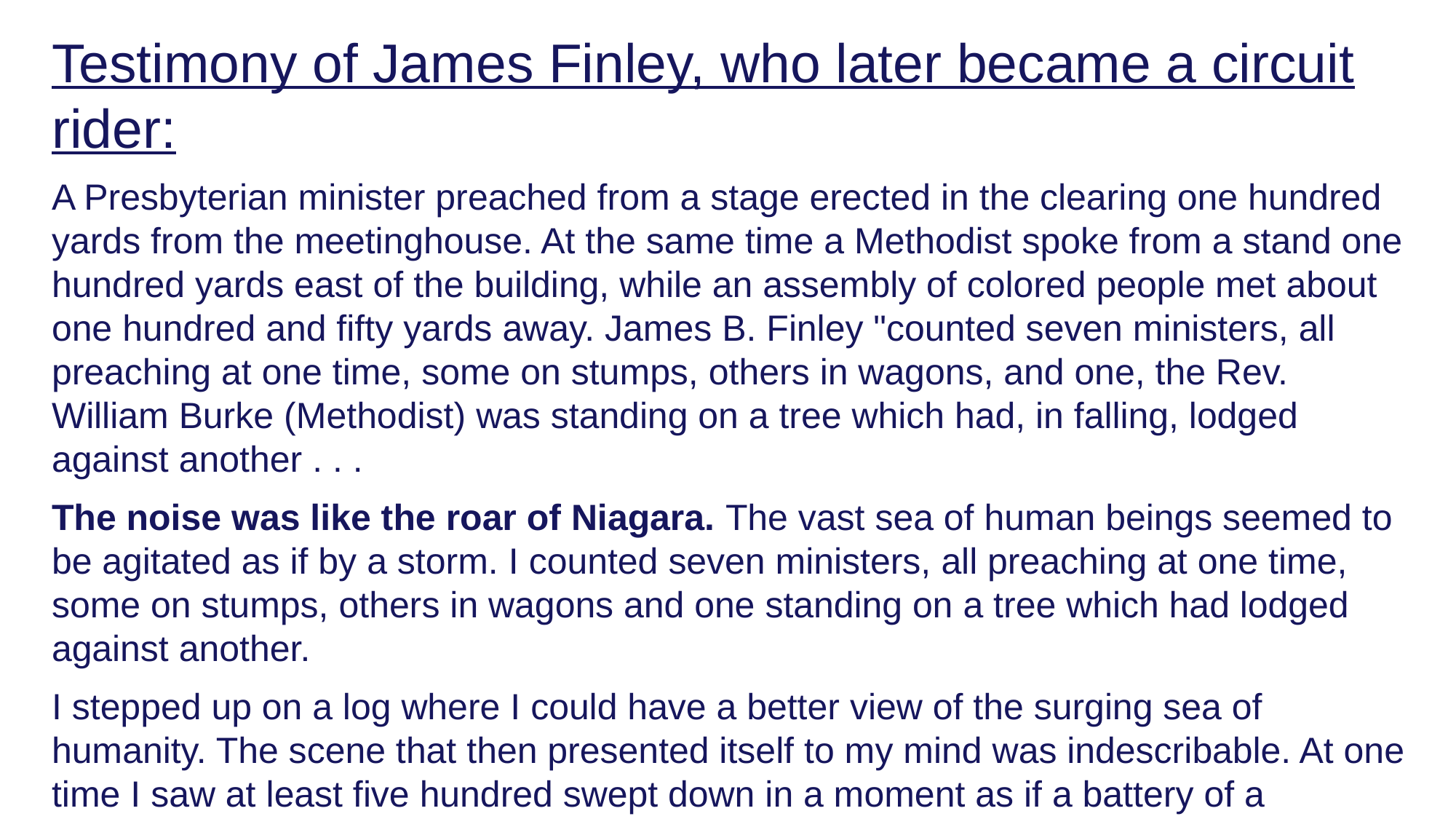

Testimony of James Finley, who later became a circuit rider:

A Presbyterian minister preached from a stage erected in the clearing one hundred yards from the meetinghouse. At the same time a Methodist spoke from a stand one hundred yards east of the building, while an assembly of colored people met about one hundred and fifty yards away. James B. Finley "counted seven ministers, all preaching at one time, some on stumps, others in wagons, and one, the Rev. William Burke (Methodist) was standing on a tree which had, in falling, lodged against another . . .

The noise was like the roar of Niagara. The vast sea of human beings seemed to be agitated as if by a storm. I counted seven ministers, all preaching at one time, some on stumps, others in wagons and one standing on a tree which had lodged against another.

I stepped up on a log where I could have a better view of the surging sea of humanity. The scene that then presented itself to my mind was indescribable. At one time I saw at least five hundred swept down in a moment as if a battery of a thousand guns had been opened upon them, and immediately followed shrieks and shouts that rent the heavens. Men of the most depraved hearts and vicious habits were made new creatures, and that their conversion was confirmed by a life of virtue.